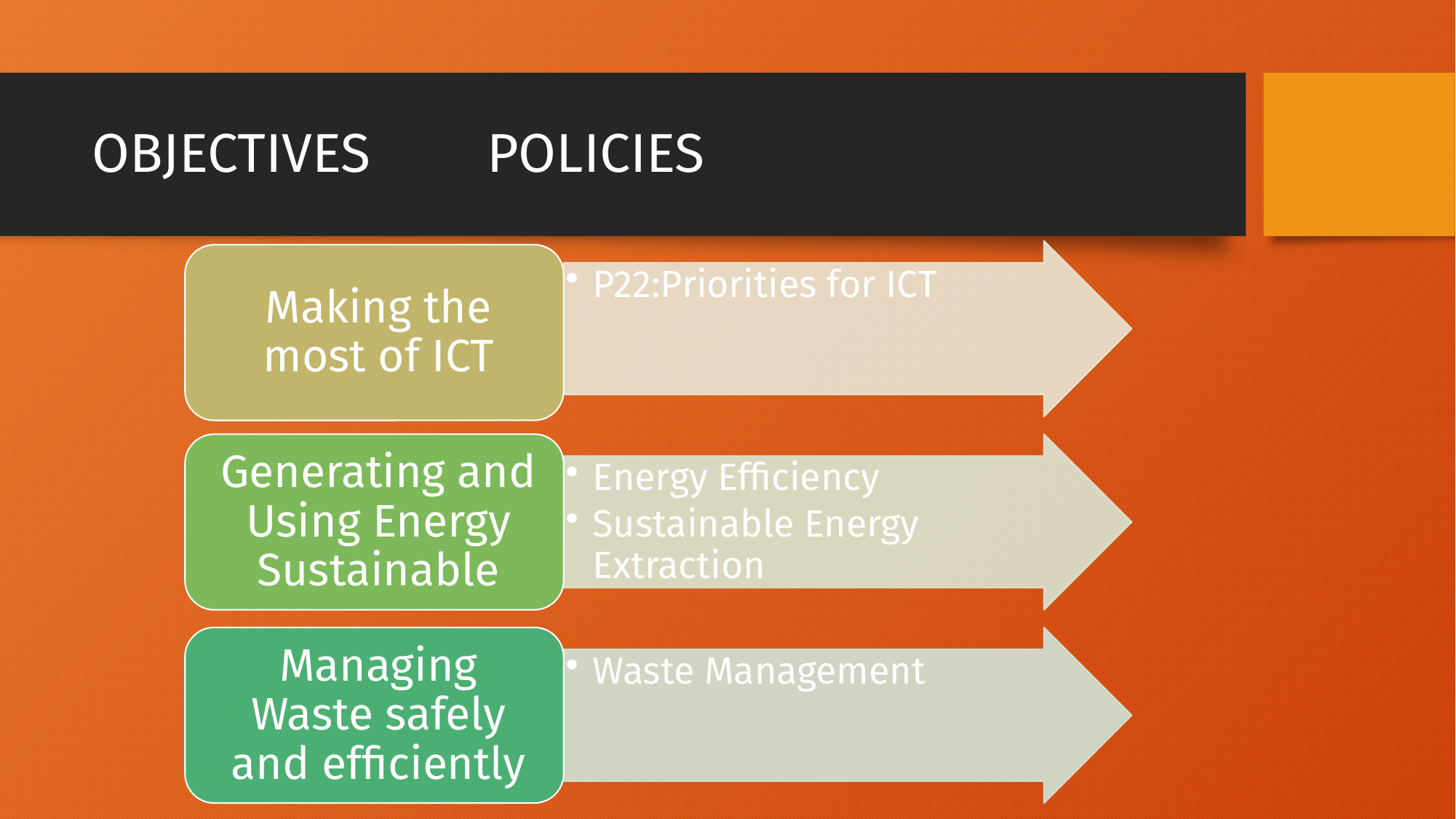

# OBJECTIVES        POLICIES
P22:Priorities for ICT
Making the most of ICT
Energy Efficiency
Sustainable Energy Extraction
Generating and Using Energy Sustainable
Waste Management
Managing Waste safely and efficiently